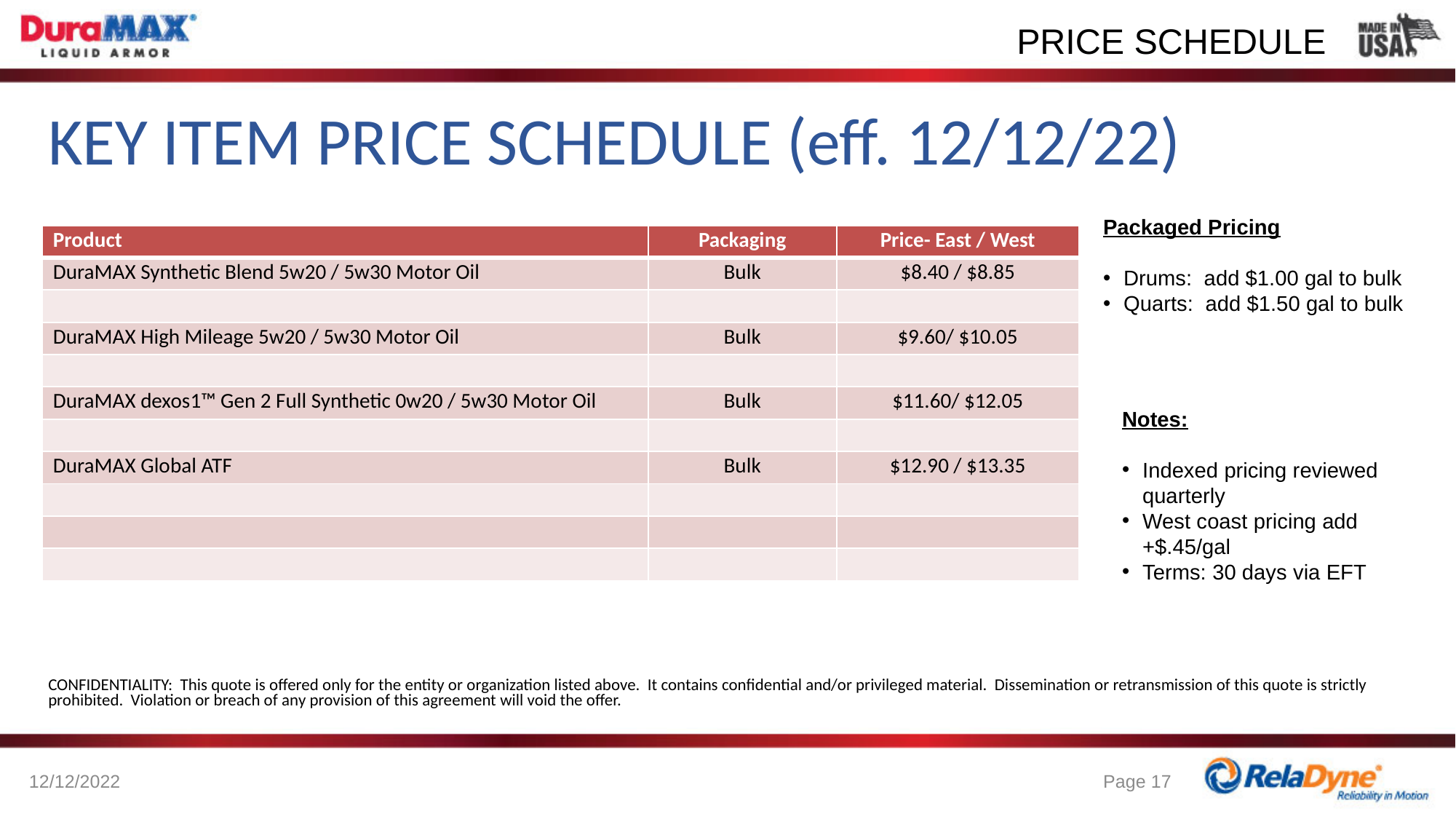

PRICE SCHEDULE
# KEY ITEM PRICE SCHEDULE (eff. 12/12/22)
Packaged Pricing

Drums:  add $1.00 gal to bulk
Quarts:  add $1.50 gal to bulk

| Product | Packaging | Price- East / West |
| --- | --- | --- |
| DuraMAX Synthetic Blend 5w20 / 5w30 Motor Oil | Bulk | $8.40 / $8.85 |
|  |  |  |
| DuraMAX High Mileage 5w20 / 5w30 Motor Oil | Bulk | $9.60/ $10.05 |
|  |  |  |
| DuraMAX dexos1™ Gen 2 Full Synthetic 0w20 / 5w30 Motor Oil | Bulk | $11.60/ $12.05 |
|  |  |  |
| DuraMAX Global ATF | Bulk | $12.90 / $13.35 |
|  |  |  |
|  |  |  |
|  |  |  |
Notes:

Indexed pricing reviewed quarterly
West coast pricing add +$.45/gal
Terms: 30 days via EFT

CONFIDENTIALITY:  This quote is offered only for the entity or organization listed above.  It contains confidential and/or privileged material.  Dissemination or retransmission of this quote is strictly prohibited.  Violation or breach of any provision of this agreement will void the offer.
12/12/2022
Page 17